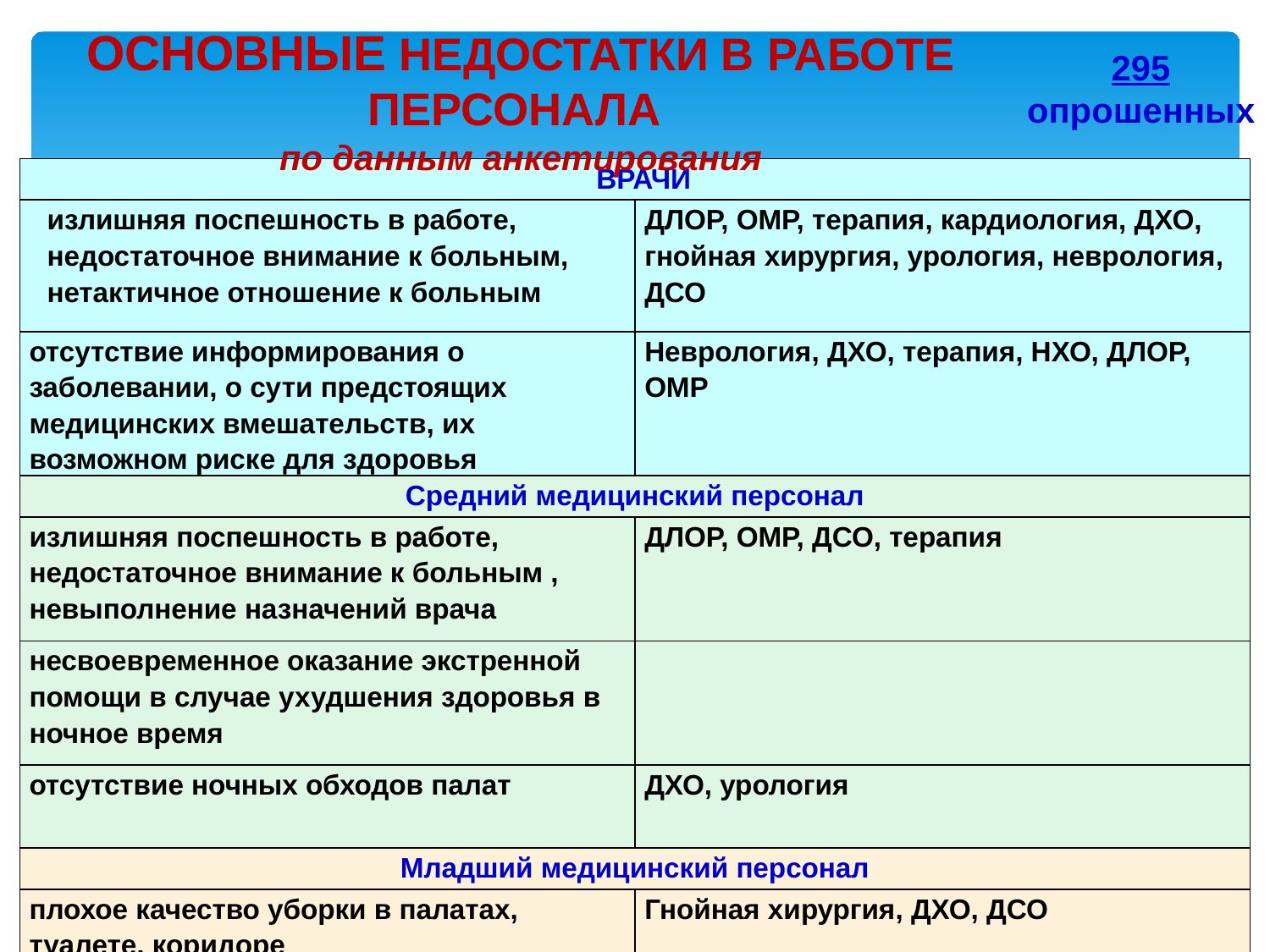

# ОСНОВНЫЕ НЕДОСТАТКИ В РАБОТЕ ПЕРСОНАЛА по данным анкетирования
295 опрошенных
| ВРАЧИ |  |
| --- | --- |
| излишняя поспешность в работе, недостаточное внимание к больным, нетактичное отношение к больным | ДЛОР, ОМР, терапия, кардиология, ДХО, гнойная хирургия, урология, неврология, ДСО |
| отсутствие информирования о заболевании, о сути предстоящих медицинских вмешательств, их возможном риске для здоровья | Неврология, ДХО, терапия, НХО, ДЛОР, ОМР |
| Средний медицинский персонал |  |
| излишняя поспешность в работе, недостаточное внимание к больным , невыполнение назначений врача | ДЛОР, ОМР, ДСО, терапия |
| несвоевременное оказание экстренной помощи в случае ухудшения здоровья в ночное время |  |
| отсутствие ночных обходов палат | ДХО, урология |
| Младший медицинский персонал |  |
| плохое качество уборки в палатах, туалете, коридоре | Гнойная хирургия, ДХО, ДСО |